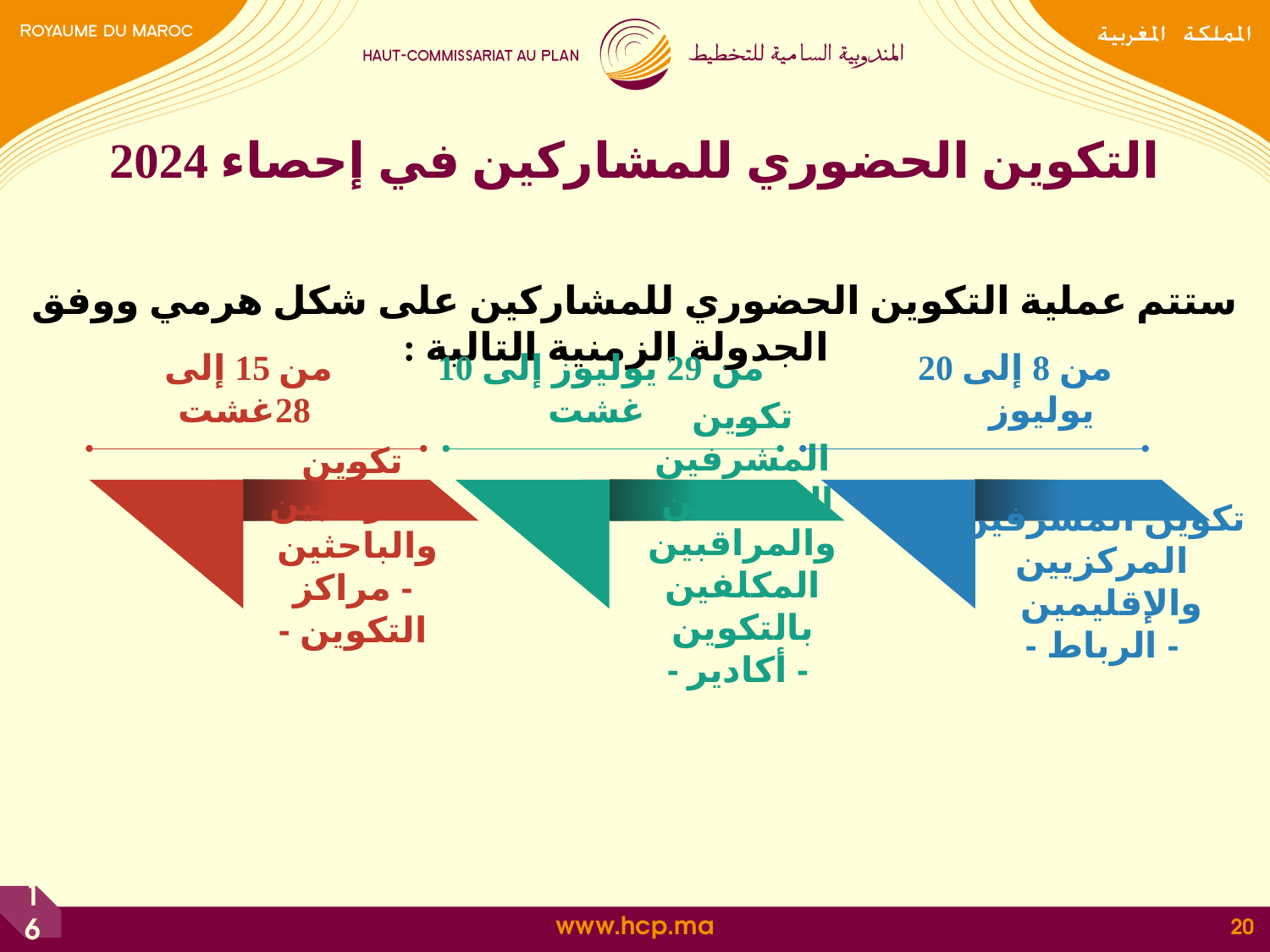

التكوين الحضوري للمشاركين في إحصاء 2024
ستتم عملية التكوين الحضوري للمشاركين على شكل هرمي ووفق الجدولة الزمنية التالية :

من 8 إلى 20  يوليوز
من 29 يوليوز إلى 10 غشت
من 15 إلى 28غشت

تكوين المشرفين الجماعيين  والمراقبين المكلفين بالتكوين
 - أكادير -
تكوين المراقبين والباحثين
- مراكز التكوين -
تكوين المشرفين المركزيين والإقليمين
- الرباط -
16
20